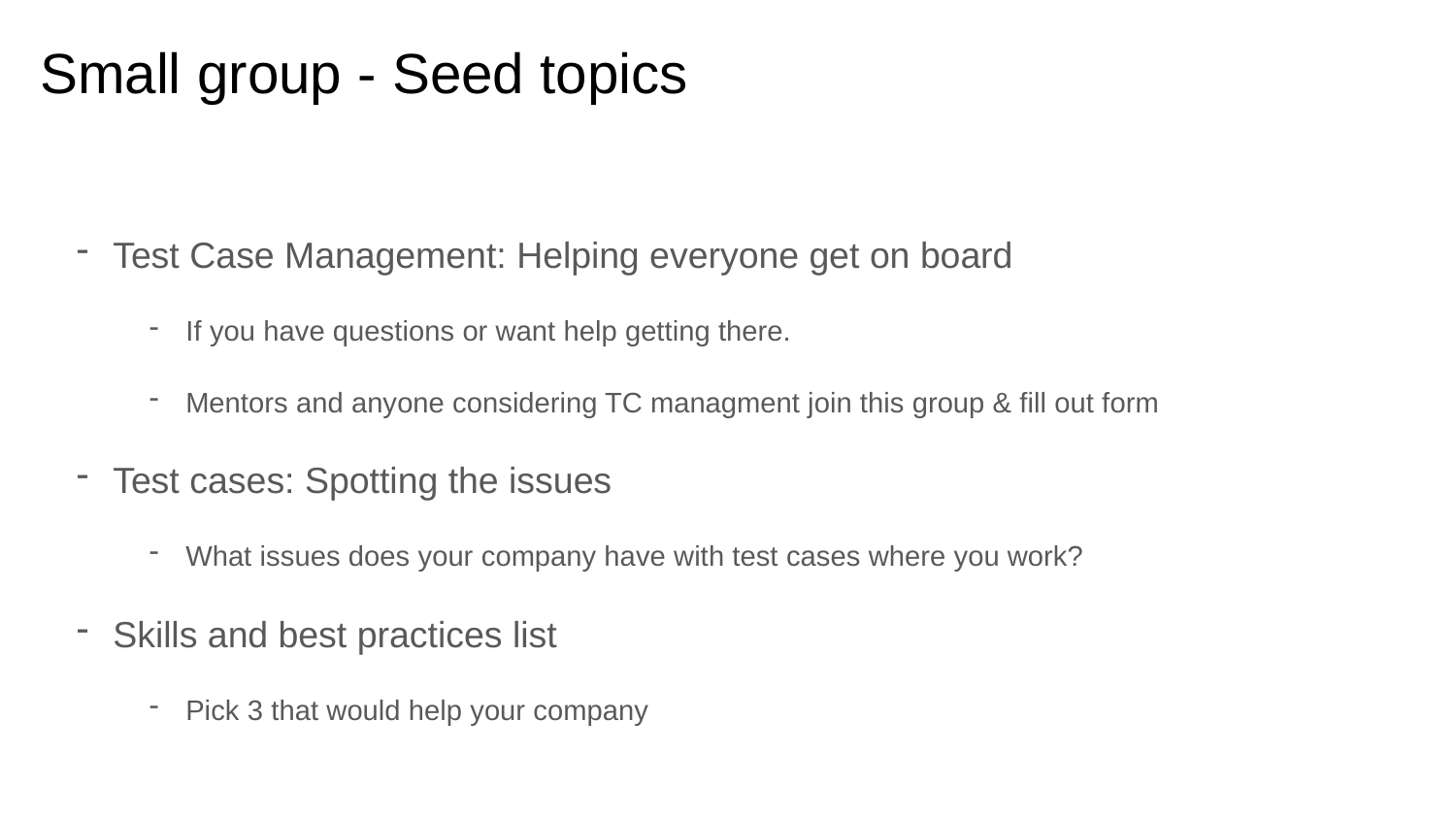

# Small group - Seed topics

Test Case Management: Helping everyone get on board
If you have questions or want help getting there.
Mentors and anyone considering TC managment join this group & fill out form
Test cases: Spotting the issues
What issues does your company have with test cases where you work?
Skills and best practices list
Pick 3 that would help your company